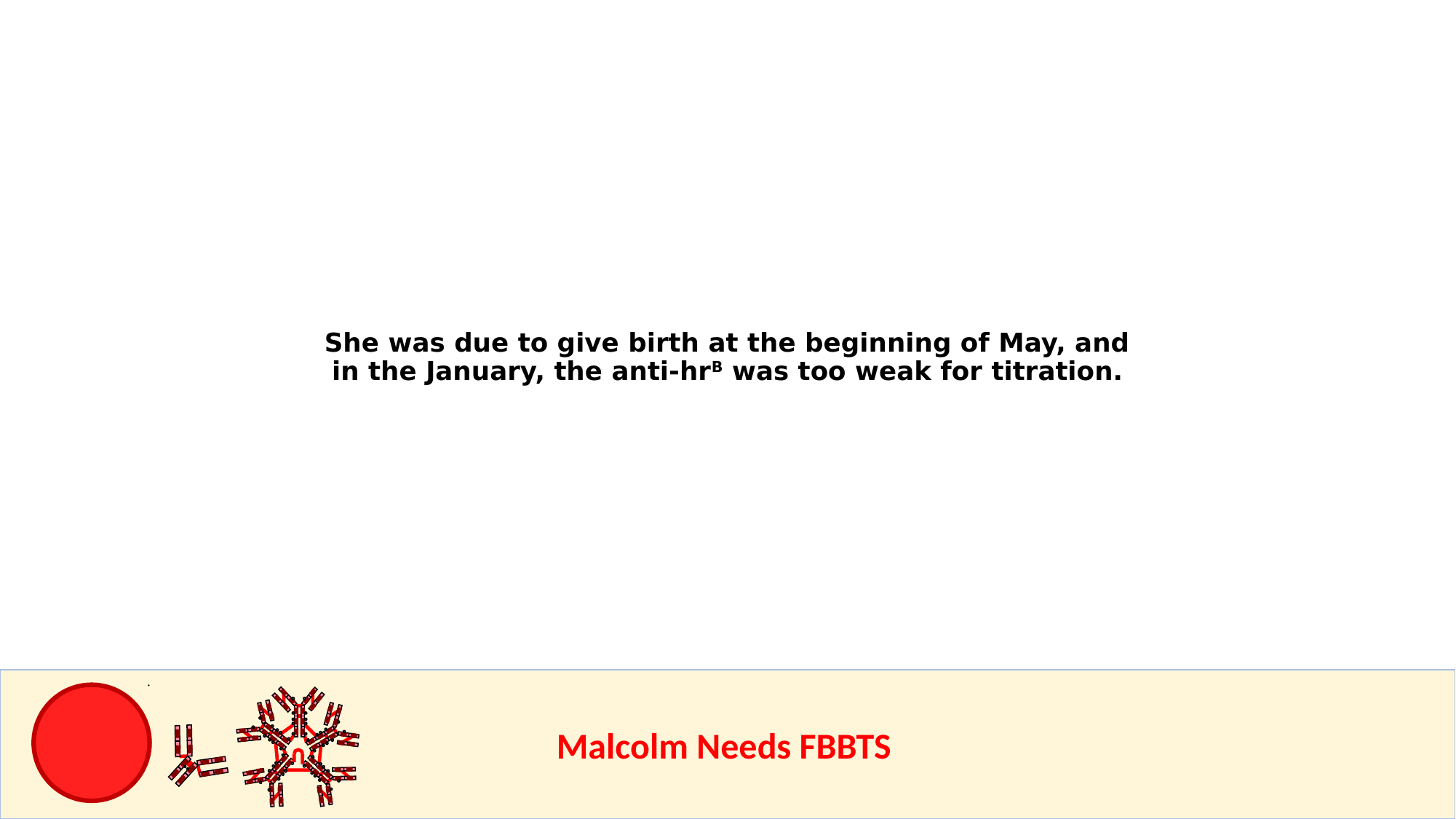

# She was due to give birth at the beginning of May, and in the January, the anti-hrB was too weak for titration.
					Malcolm Needs FBBTS